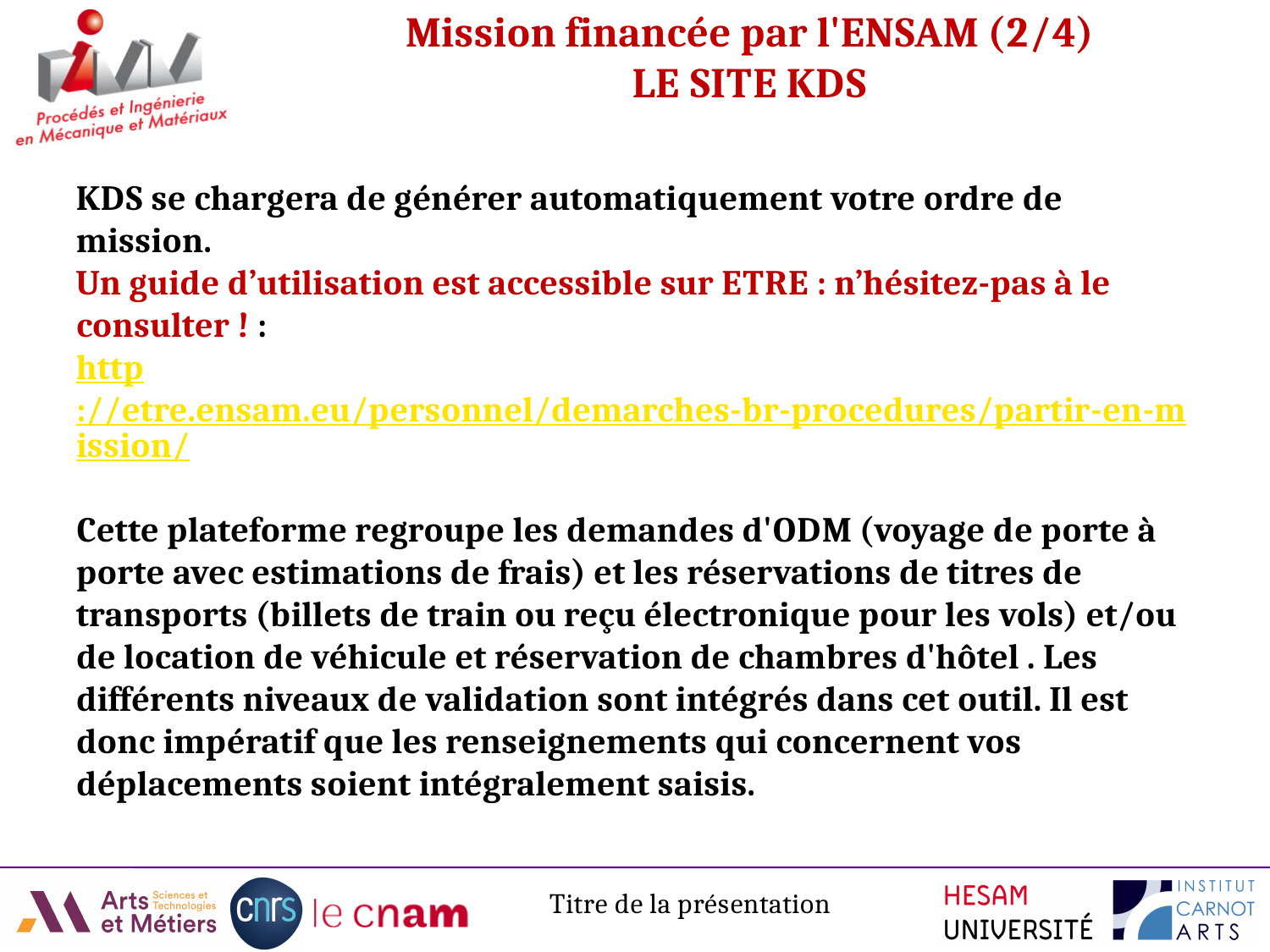

# Mission financée par l'ENSAM (2/4) LE SITE KDS

KDS se chargera de générer automatiquement votre ordre de mission.
Un guide d’utilisation est accessible sur ETRE : n’hésitez-pas à le consulter ! :
http://etre.ensam.eu/personnel/demarches-br-procedures/partir-en-mission/

Cette plateforme regroupe les demandes d'ODM (voyage de porte à porte avec estimations de frais) et les réservations de titres de transports (billets de train ou reçu électronique pour les vols) et/ou de location de véhicule et réservation de chambres d'hôtel . Les différents niveaux de validation sont intégrés dans cet outil. Il est donc impératif que les renseignements qui concernent vos déplacements soient intégralement saisis.

Titre de la présentation